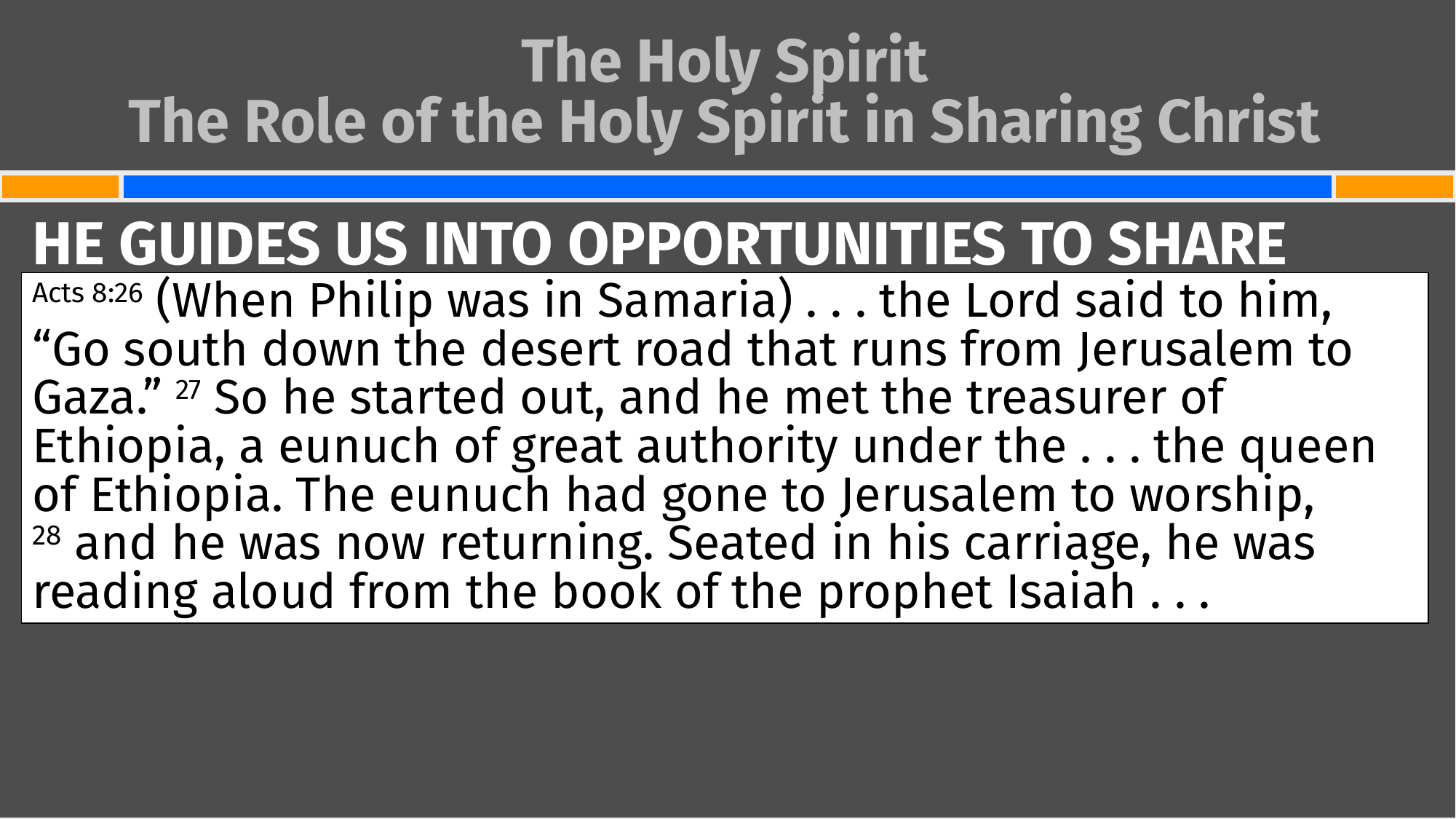

The Holy Spirit
The Role of the Holy Spirit in Sharing Christ
#

HE GUIDES US INTO OPPORTUNITIES TO SHARE
Acts 8:26 (When Philip was in Samaria) . . . the Lord said to him, “Go south down the desert road that runs from Jerusalem to Gaza.” 27 So he started out, and he met the treasurer of Ethiopia, a eunuch of great authority under the . . . the queen of Ethiopia. The eunuch had gone to Jerusalem to worship,
28 and he was now returning. Seated in his carriage, he was reading aloud from the book of the prophet Isaiah . . .